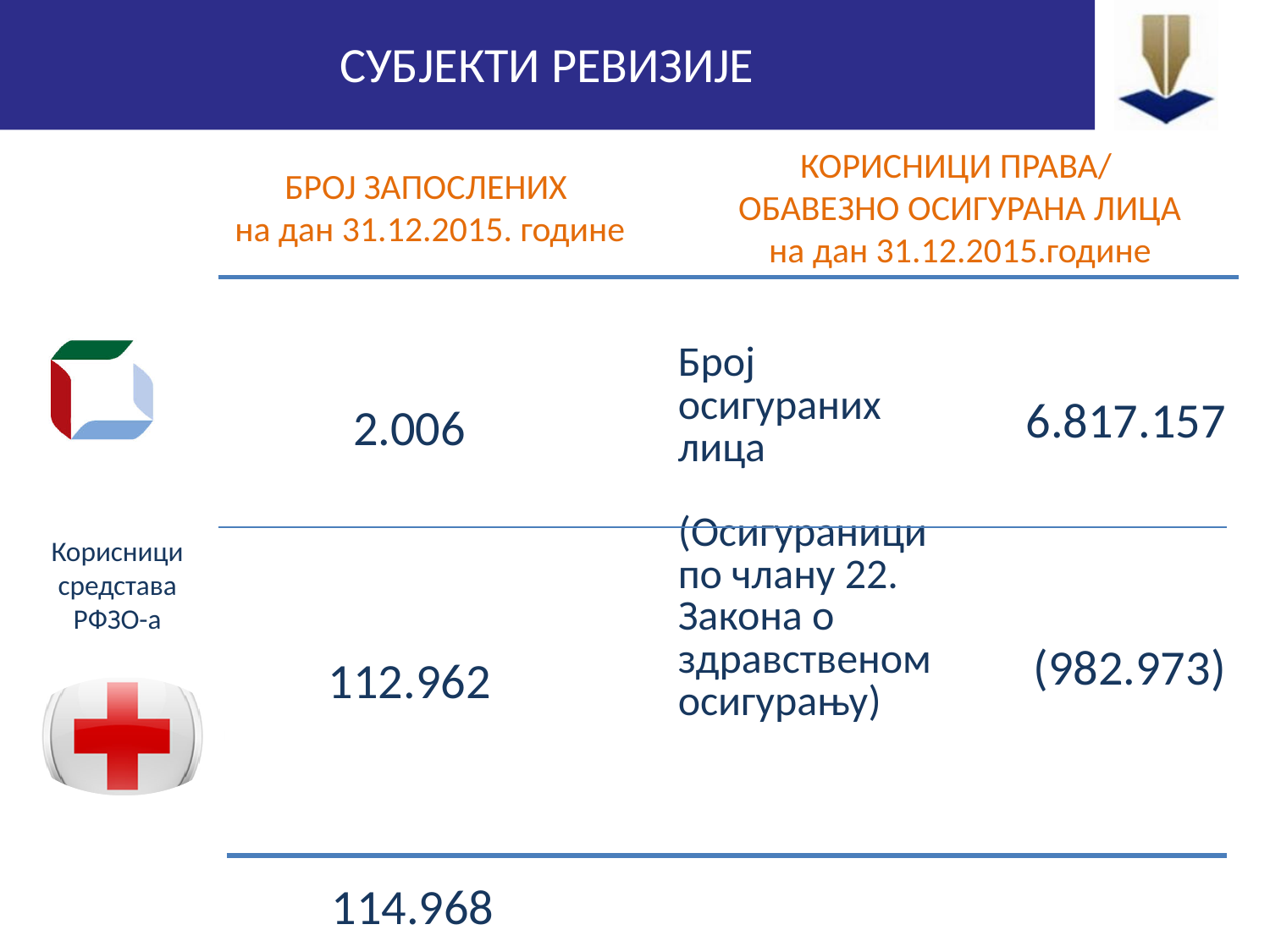

СУБЈЕКТИ РЕВИЗИЈЕ
КОРИСНИЦИ ПРАВА/
ОБАВЕЗНО ОСИГУРАНА ЛИЦА
на дан 31.12.2015.године
БРОЈ ЗАПОСЛЕНИХ
на дан 31.12.2015. године
| Број осигураних лица (Осигураници по члану 22. Закона о здравственом осигурању) | 6.817.157 (982.973) |
| --- | --- |

2.006
Корисници средстава РФЗО-а
112.962

114.968